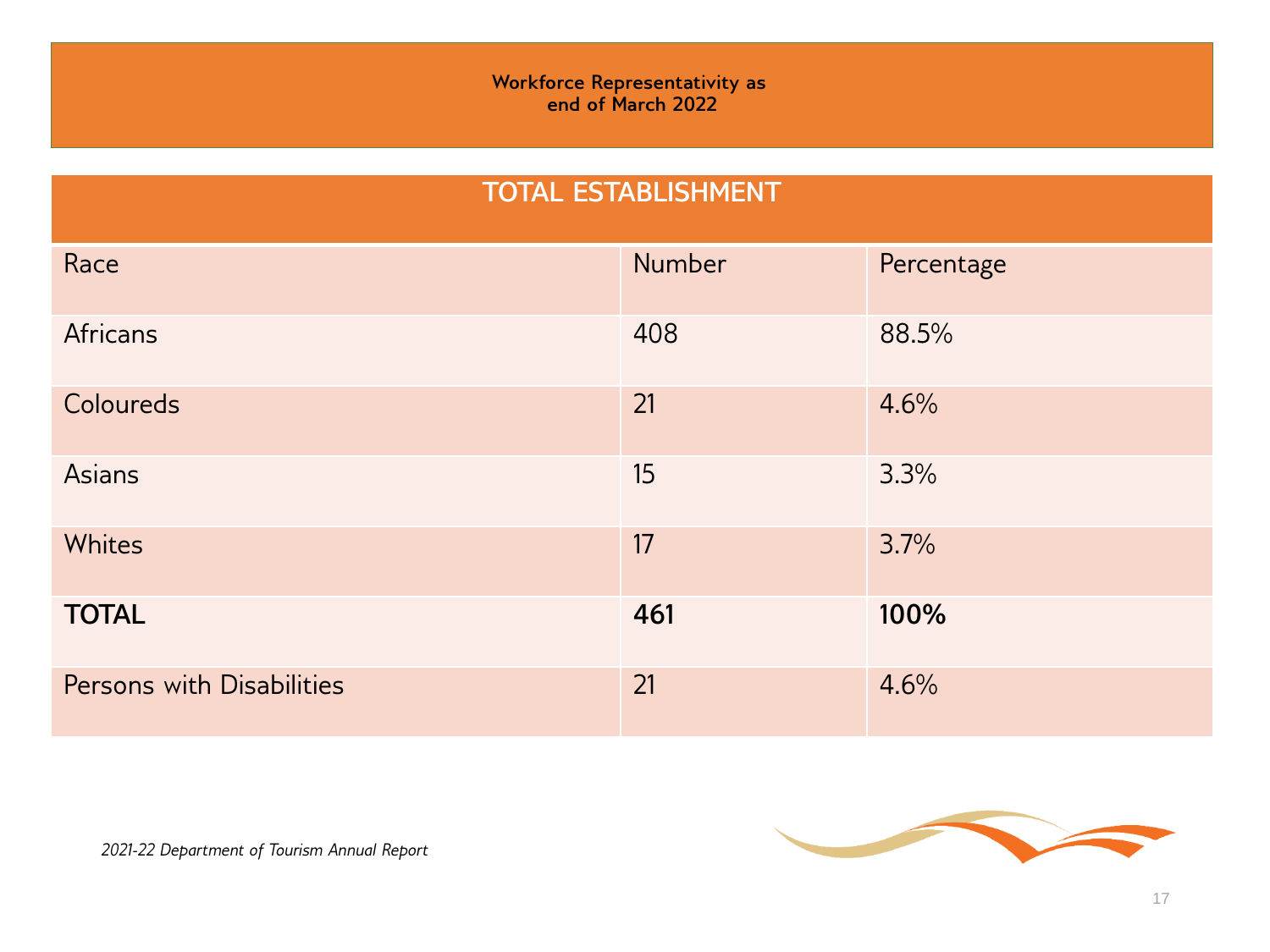

# Workforce Representativity as end of March 2022
| TOTAL ESTABLISHMENT |  |  |
| --- | --- | --- |
| Race | Number | Percentage |
| Africans | 408 | 88.5% |
| Coloureds | 21 | 4.6% |
| Asians | 15 | 3.3% |
| Whites | 17 | 3.7% |
| TOTAL | 461 | 100% |
| Persons with Disabilities | 21 | 4.6% |
2021-22 Department of Tourism Annual Report
17